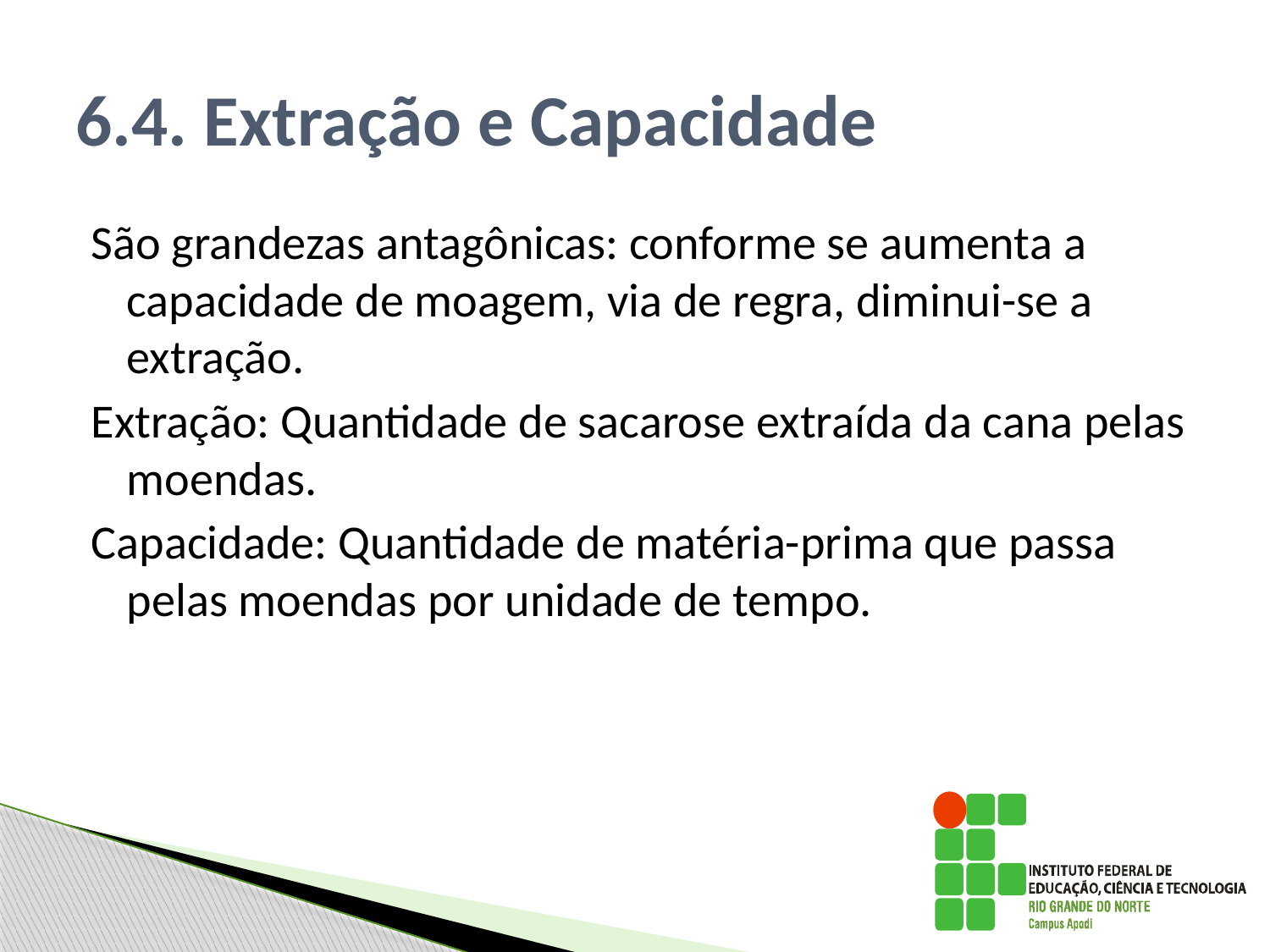

# 6.4. Extração e Capacidade
São grandezas antagônicas: conforme se aumenta a capacidade de moagem, via de regra, diminui-se a extração.
Extração: Quantidade de sacarose extraída da cana pelas moendas.
Capacidade: Quantidade de matéria-prima que passa pelas moendas por unidade de tempo.